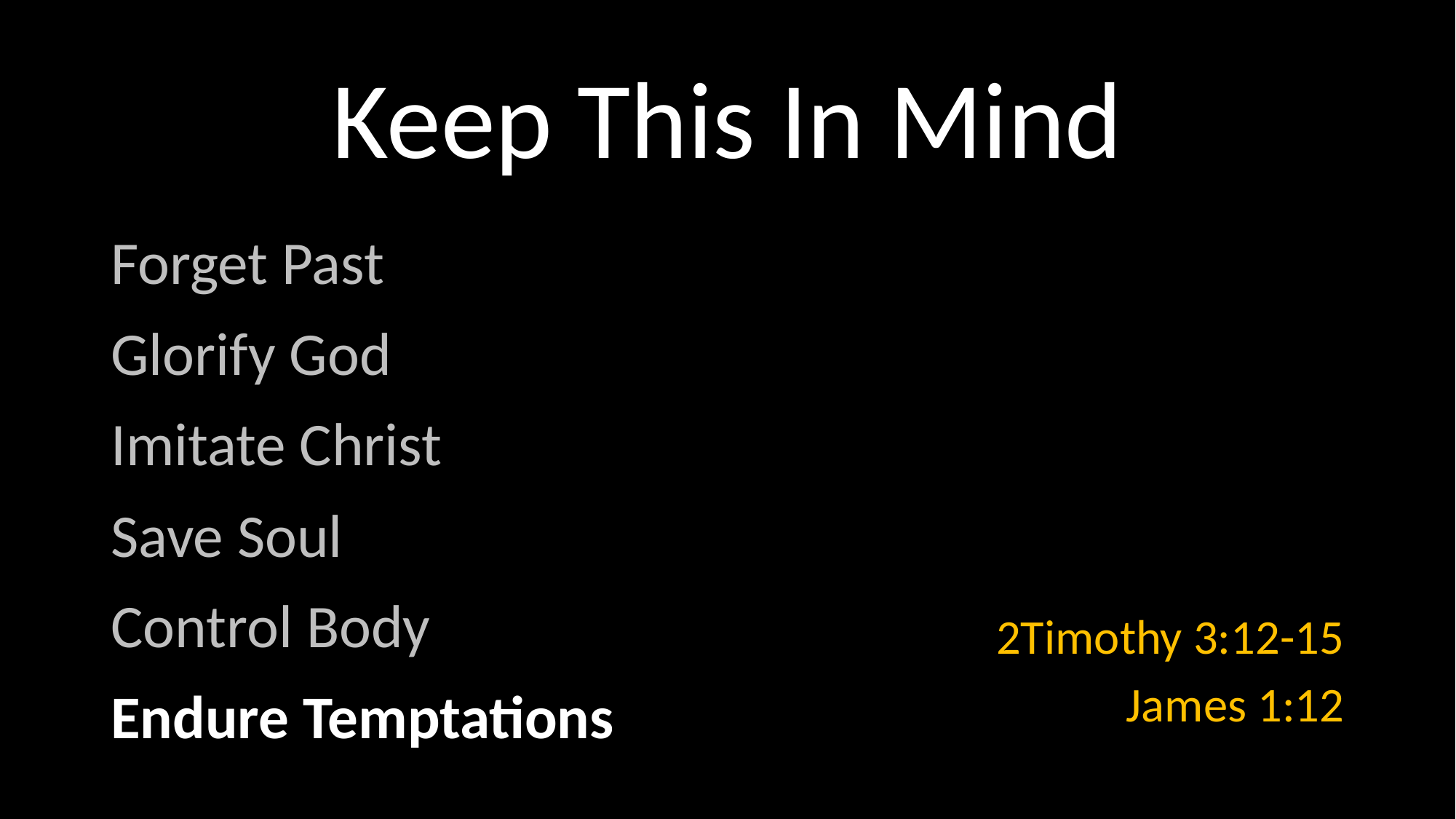

# Keep This In Mind
Forget Past
Glorify God
Imitate Christ
Save Soul
Control Body
Endure Temptations
 2Timothy 3:12-15
James 1:12